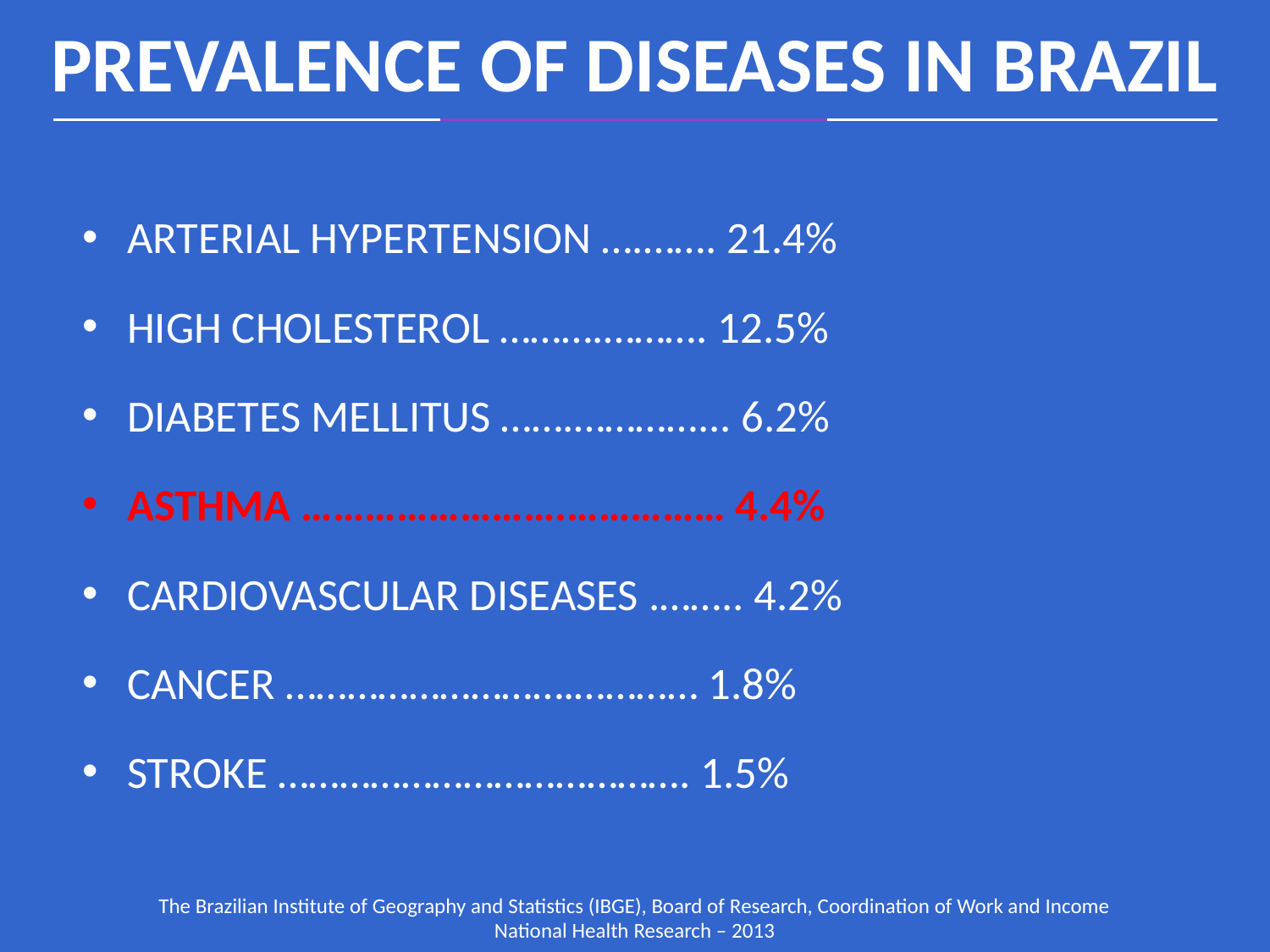

PREVALENCE OF DISEASES IN BRAZIL
ARTERIAL HYPERTENSION ….……. 21.4%
HIGH CHOLESTEROL ……….………. 12.5%
DIABETES MELLITUS …….…………... 6.2%
ASTHMA …………………….…………… 4.4%
CARDIOVASCULAR DISEASES .…….. 4.2%
CANCER ……………………….………… 1.8%
STROKE …………………………………. 1.5%

The Brazilian Institute of Geography and Statistics (IBGE), Board of Research, Coordination of Work and Income
 National Health Research – 2013